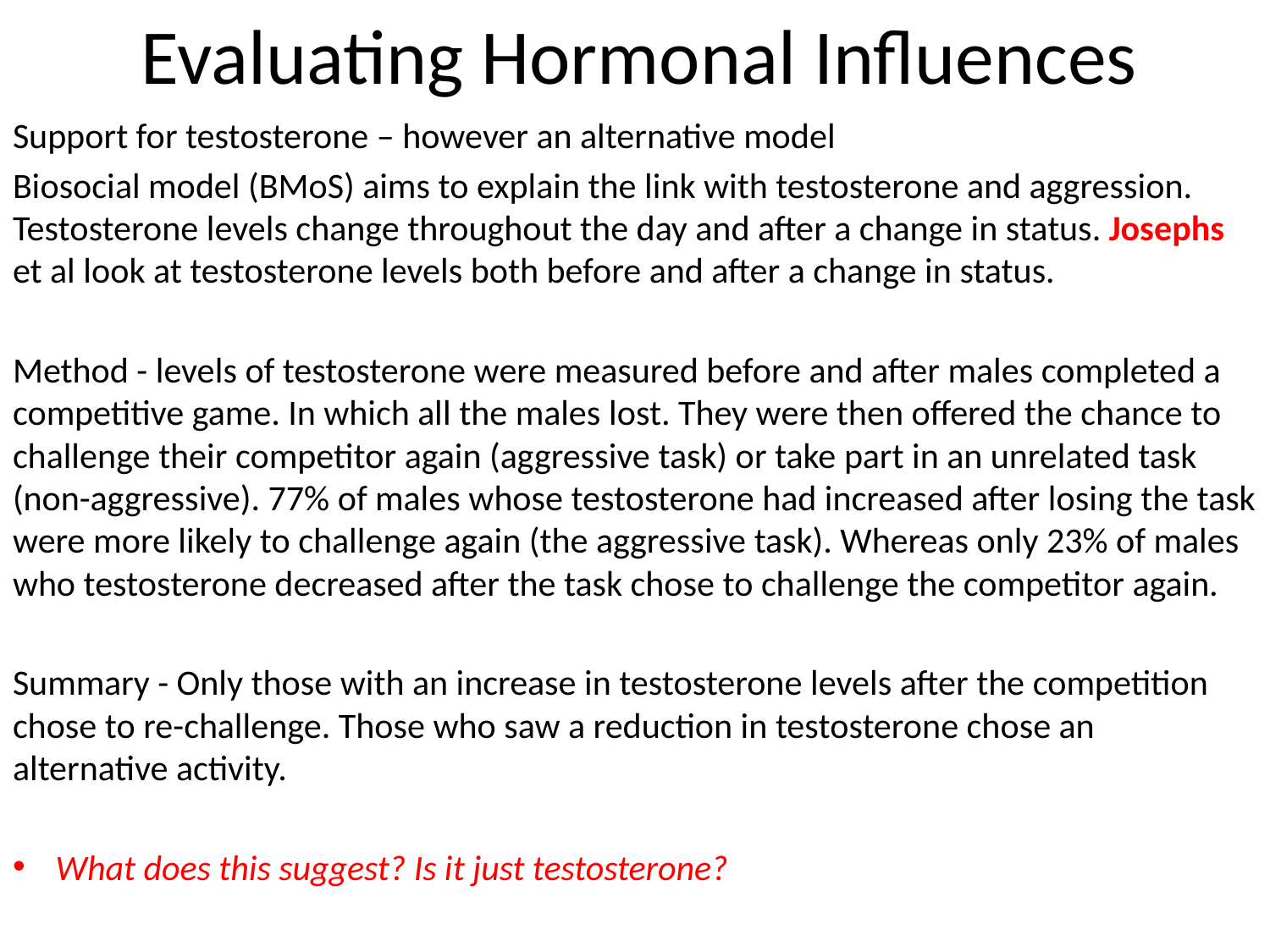

# Evaluating Hormonal Influences
Support for testosterone – however an alternative model
Biosocial model (BMoS) aims to explain the link with testosterone and aggression. Testosterone levels change throughout the day and after a change in status. Josephs et al look at testosterone levels both before and after a change in status.

Method - levels of testosterone were measured before and after males completed a competitive game. In which all the males lost. They were then offered the chance to challenge their competitor again (aggressive task) or take part in an unrelated task (non-aggressive). 77% of males whose testosterone had increased after losing the task were more likely to challenge again (the aggressive task). Whereas only 23% of males who testosterone decreased after the task chose to challenge the competitor again.

Summary - Only those with an increase in testosterone levels after the competition chose to re-challenge. Those who saw a reduction in testosterone chose an alternative activity.

What does this suggest? Is it just testosterone?